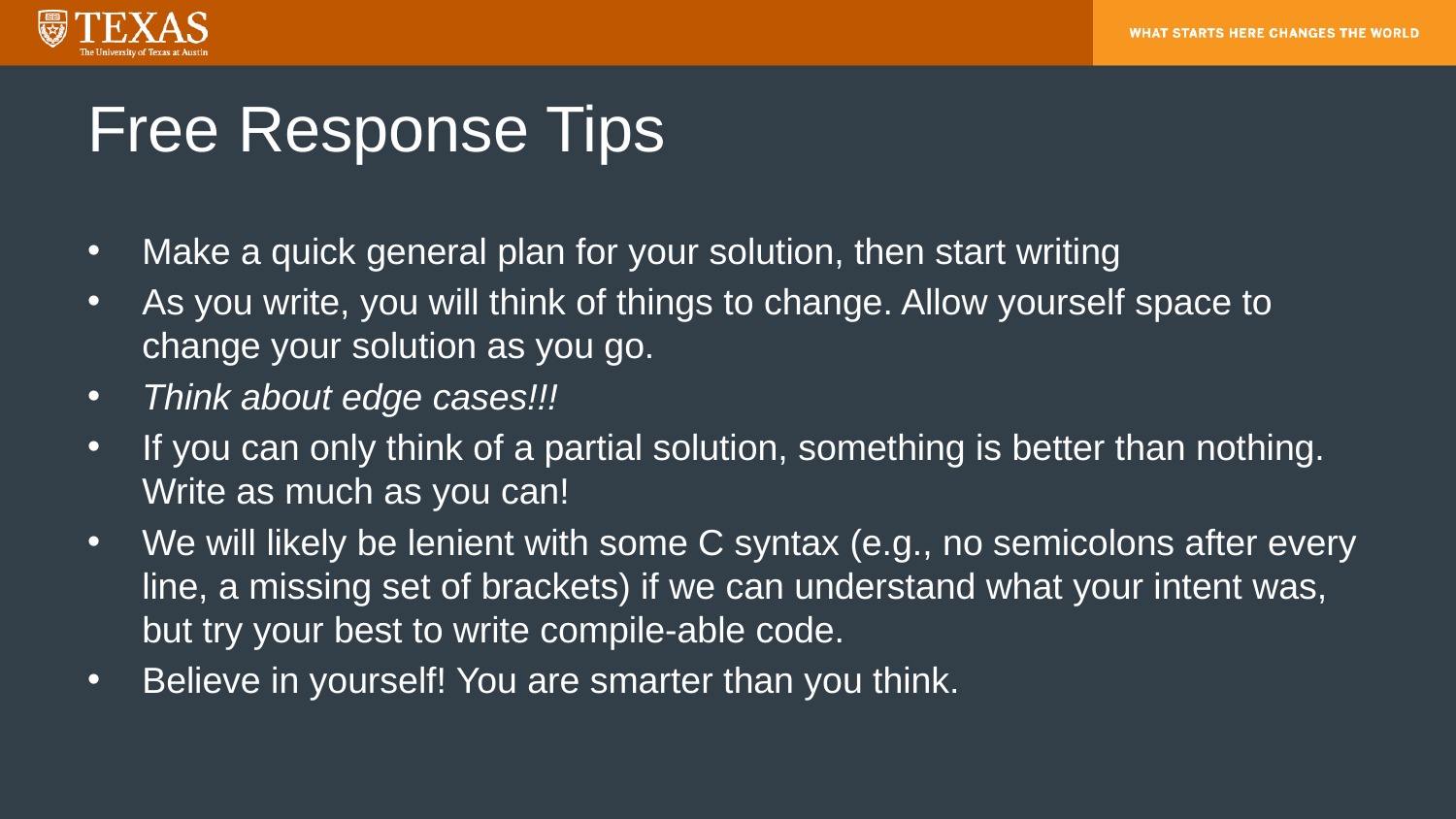

# Free Response Tips
Make a quick general plan for your solution, then start writing
As you write, you will think of things to change. Allow yourself space to change your solution as you go.
Think about edge cases!!!
If you can only think of a partial solution, something is better than nothing. Write as much as you can!
We will likely be lenient with some C syntax (e.g., no semicolons after every line, a missing set of brackets) if we can understand what your intent was, but try your best to write compile-able code.
Believe in yourself! You are smarter than you think.